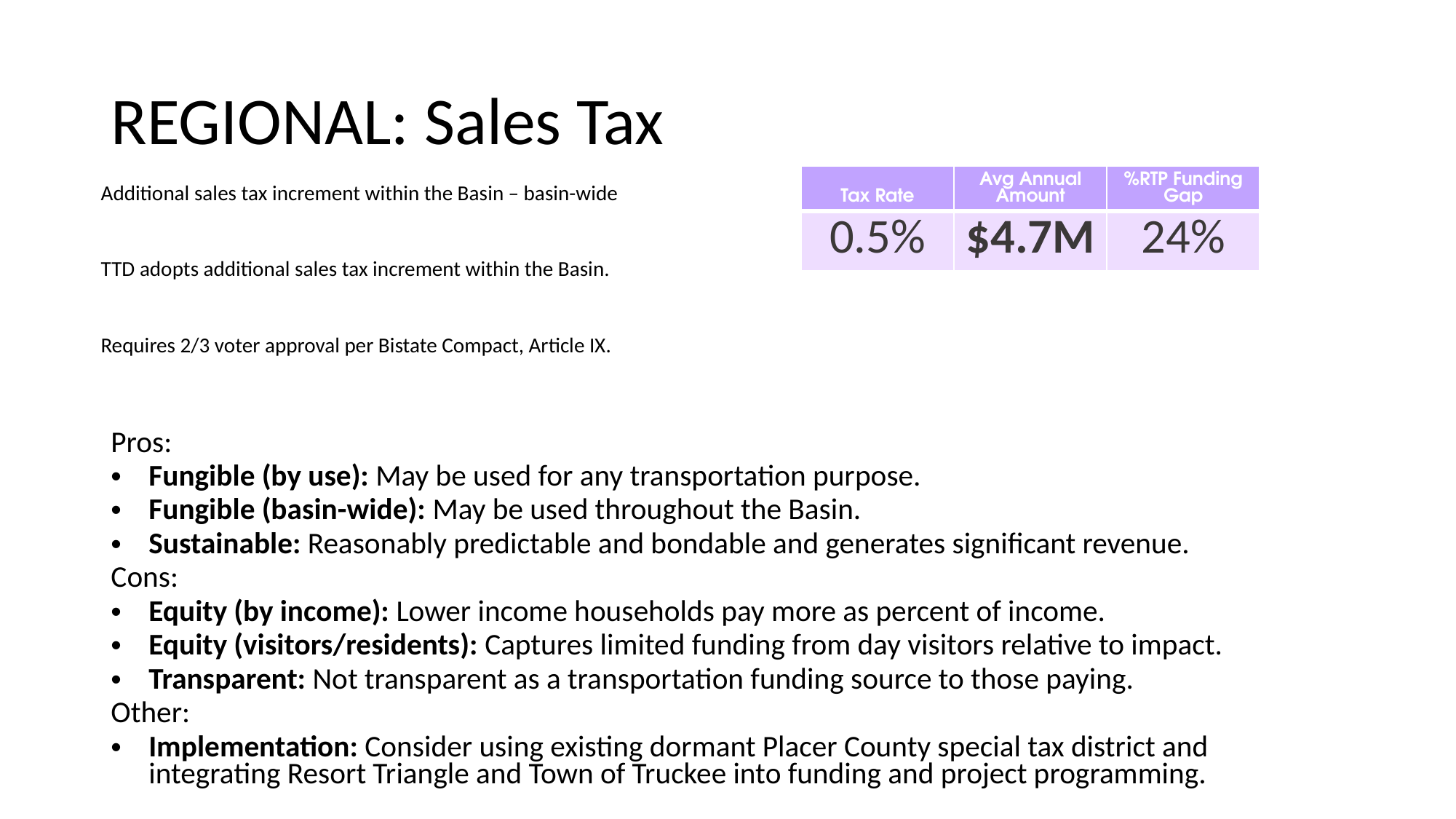

# REGIONAL: Sales Tax
| Tax Rate | Avg Annual Amount | %RTP Funding Gap |
| --- | --- | --- |
| 0.5% | $4.7M | 24% |
Additional sales tax increment within the Basin – basin-wide

TTD adopts additional sales tax increment within the Basin.

Requires 2/3 voter approval per Bistate Compact, Article IX.

Pros:
Fungible (by use): May be used for any transportation purpose.
Fungible (basin-wide): May be used throughout the Basin.
Sustainable: Reasonably predictable and bondable and generates significant revenue.
Cons:
Equity (by income): Lower income households pay more as percent of income.
Equity (visitors/residents): Captures limited funding from day visitors relative to impact.
Transparent: Not transparent as a transportation funding source to those paying.
Other:
Implementation: Consider using existing dormant Placer County special tax district and integrating Resort Triangle and Town of Truckee into funding and project programming.